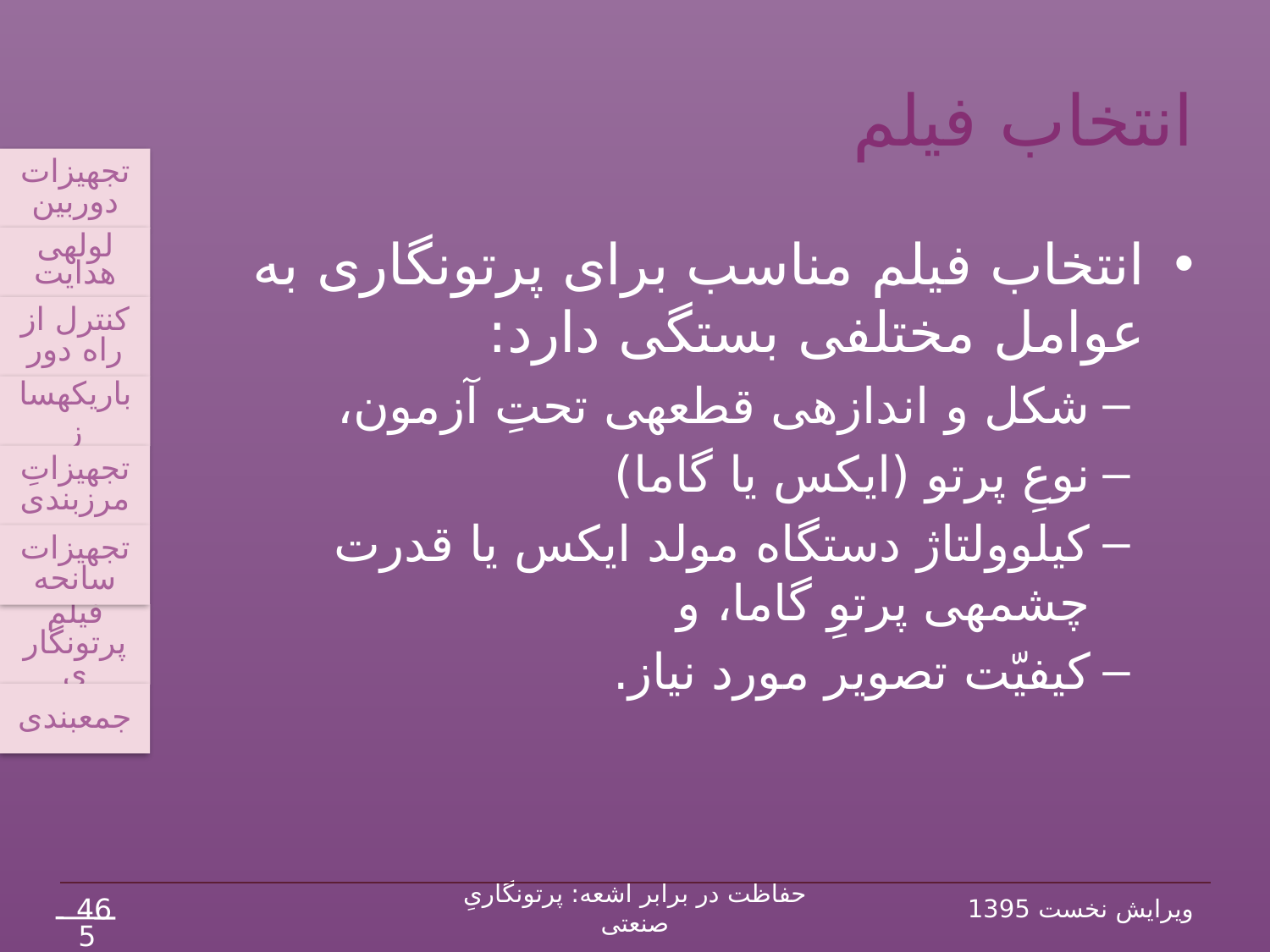

# انتخاب فیلم
تجهیزات دوربین
لوله‏ی هدایت
کنترل از راه دور
باریکه‏ساز
تجهیزاتِ مرزبندی
فیلم پرتونگاری
تجهیزات سانحه
جمع‏بندی
انتخاب فیلم مناسب برای پرتونگاری به عوامل مختلفی بستگی دارد:
شکل و اندازه‏ی قطعه‏ی تحتِ آزمون،
نوعِ پرتو (ایکس یا گاما)
کیلوولتاژ دستگاه مولد ایکس یا قدرت چشمه‏ی پرتوِ گاما، و
کیفیّت تصویر مورد نیاز.
46
حفاظت در برابر اشعه: پرتونگاریِ صنعتی
ویرایش نخست 1395
50